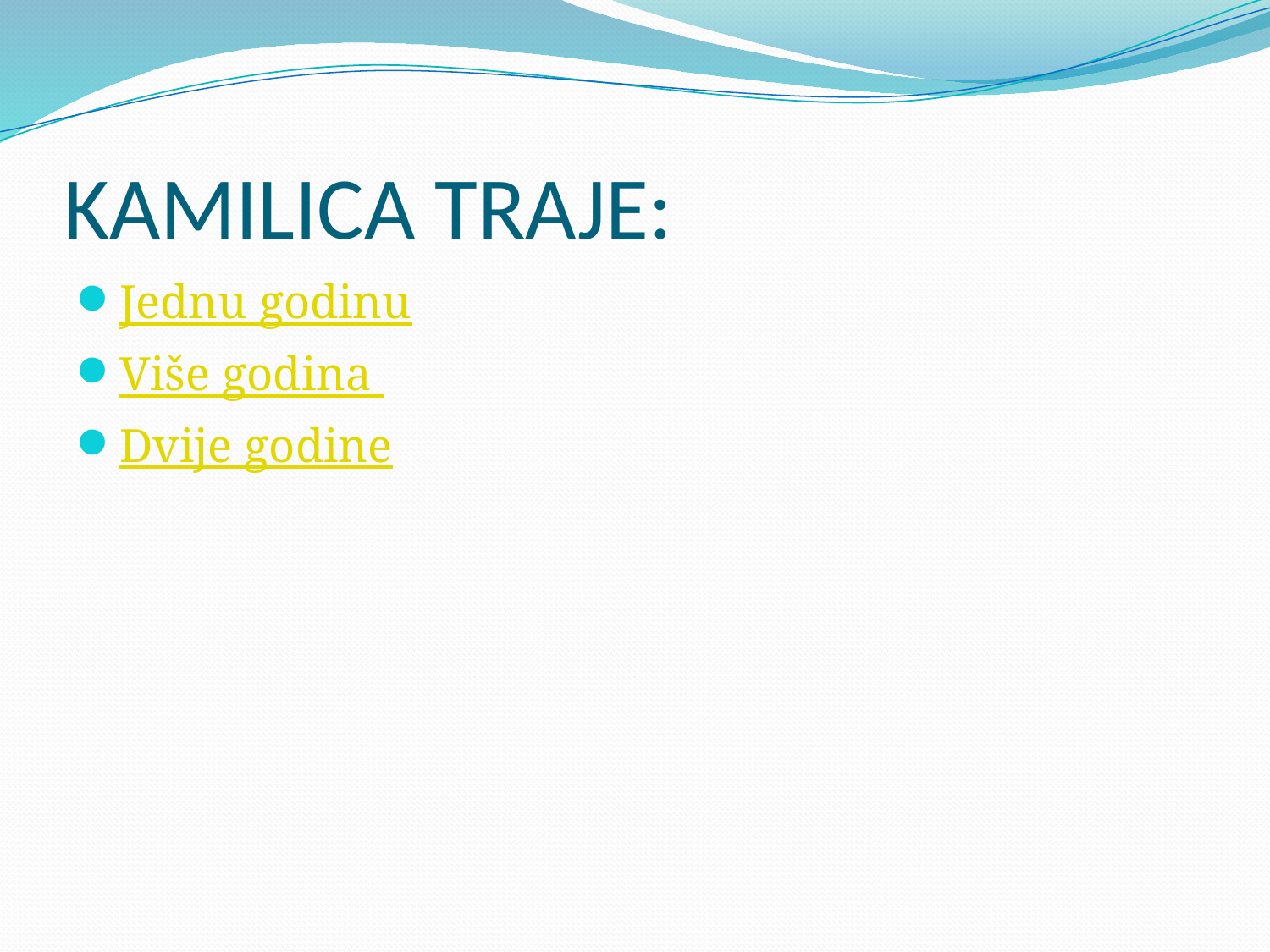

# KAMILICA TRAJE:
Jednu godinu
Više godina
Dvije godine